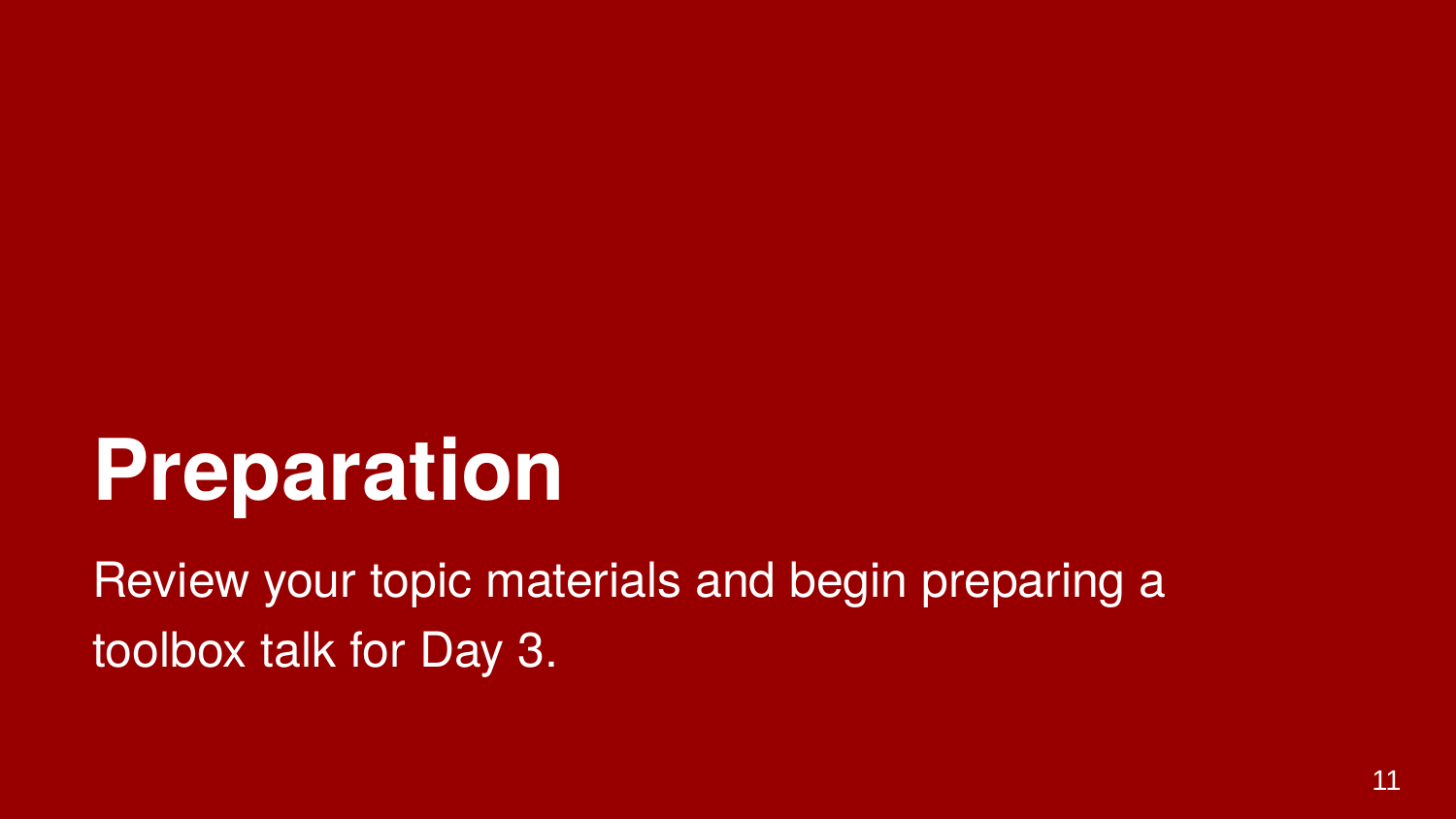

# Preparation
Review your topic materials and begin preparing a toolbox talk for Day 3.
11